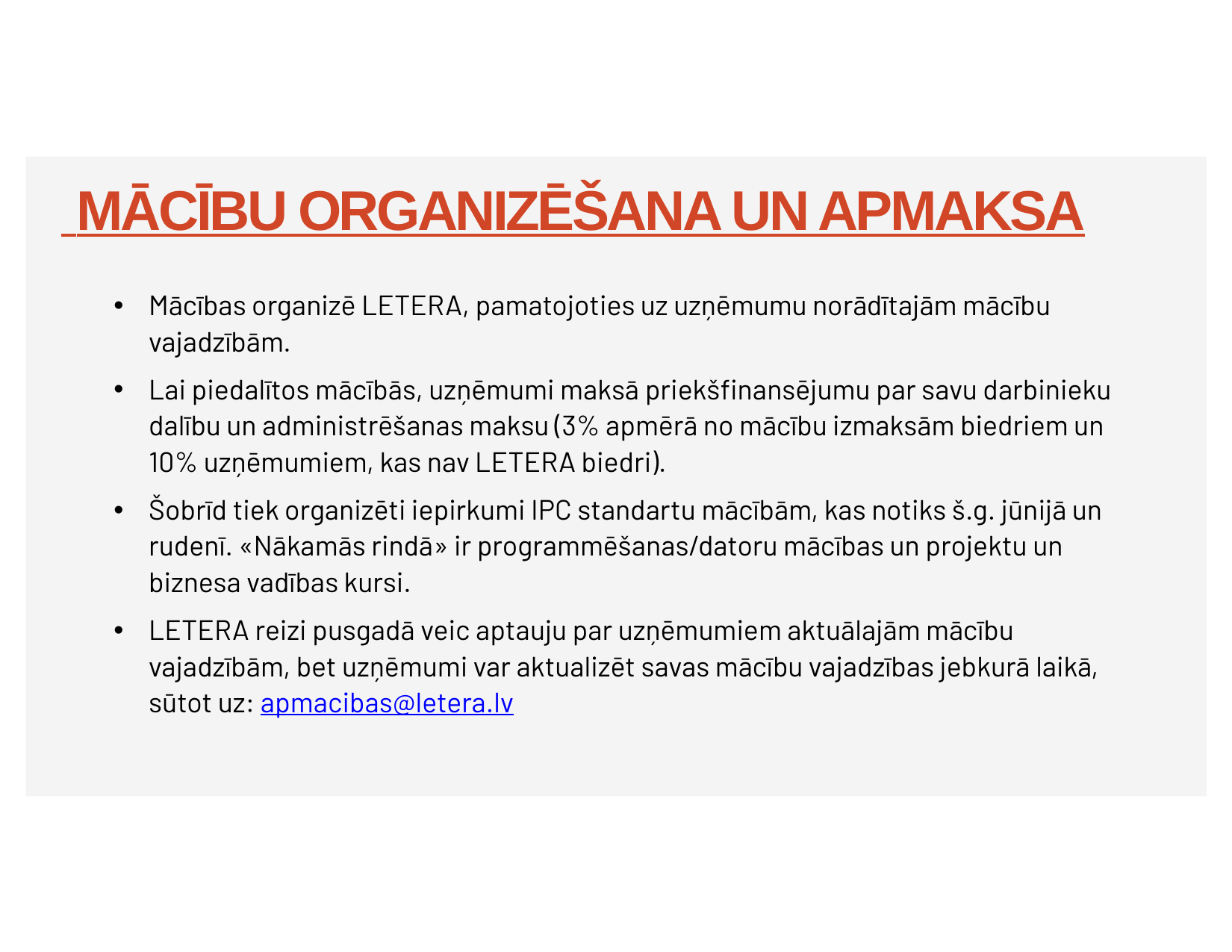

# MĀCĪBU ORGANIZĒŠANA UN APMAKSA
Mācības organizē LETERA, pamatojoties uz uzņēmumu norādītajām mācību vajadzībām.
Lai piedalītos mācībās, uzņēmumi maksā priekšfinansējumu par savu darbinieku dalību un administrēšanas maksu (3% apmērā no mācību izmaksām biedriem un 10% uzņēmumiem, kas nav LETERA biedri).
Šobrīd tiek organizēti iepirkumi IPC standartu mācībām, kas notiks š.g. jūnijā un rudenī. «Nākamās rindā» ir programmēšanas/datoru mācības un projektu un biznesa vadības kursi.
LETERA reizi pusgadā veic aptauju par uzņēmumiem aktuālajām mācību vajadzībām, bet uzņēmumi var aktualizēt savas mācību vajadzības jebkurā laikā, sūtot uz: apmacibas@letera.lv